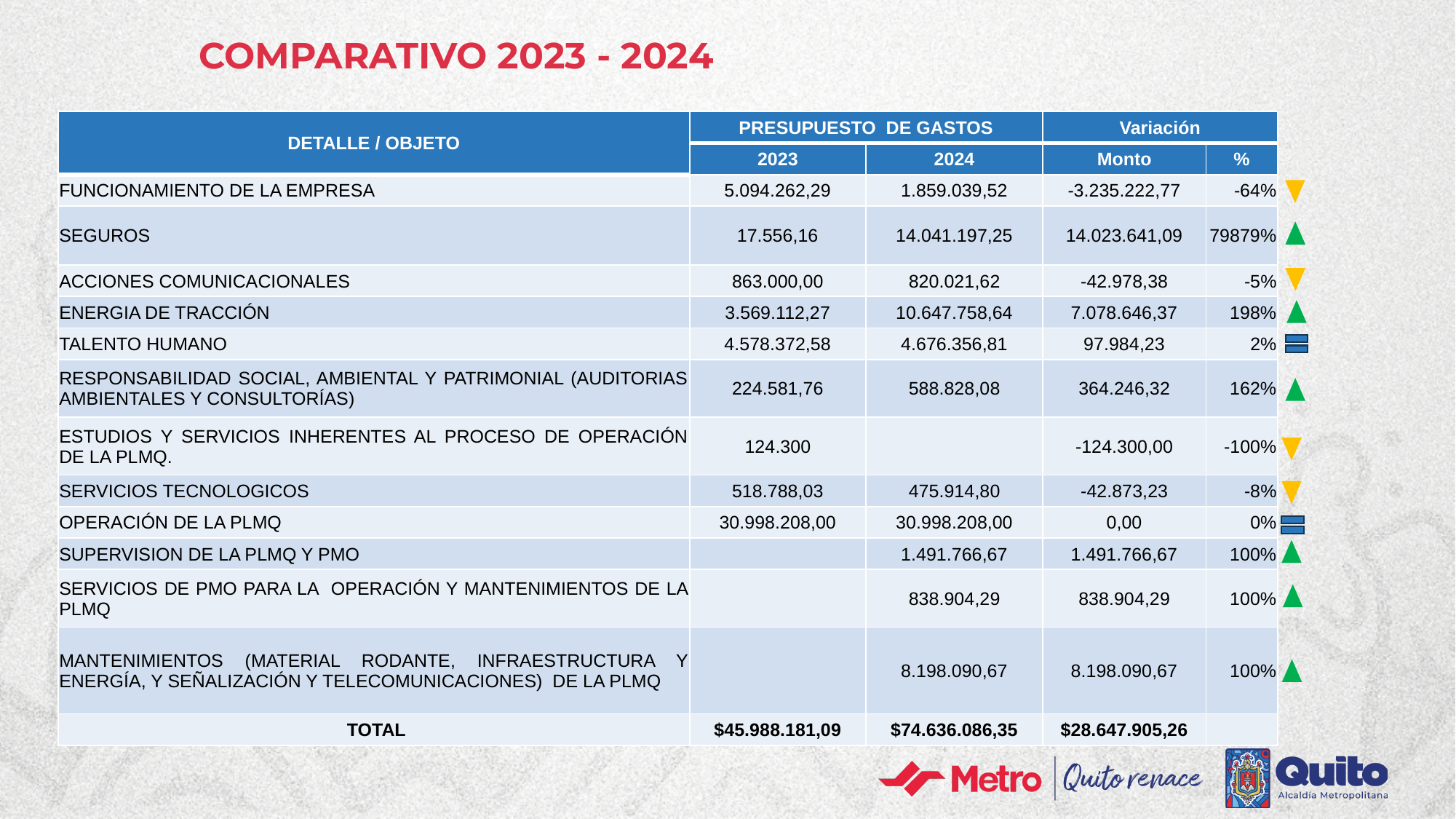

# COMPARATIVO 2023 - 2024
| DETALLE / OBJETO | PRESUPUESTO DE GASTOS |  | Variación |  |
| --- | --- | --- | --- | --- |
|  | 2023 | 2024 | Monto | % |
| FUNCIONAMIENTO DE LA EMPRESA | 5.094.262,29 | 1.859.039,52 | -3.235.222,77 | -64% |
| SEGUROS | 17.556,16 | 14.041.197,25 | 14.023.641,09 | 79879% |
| ACCIONES COMUNICACIONALES | 863.000,00 | 820.021,62 | -42.978,38 | -5% |
| ENERGIA DE TRACCIÓN | 3.569.112,27 | 10.647.758,64 | 7.078.646,37 | 198% |
| TALENTO HUMANO | 4.578.372,58 | 4.676.356,81 | 97.984,23 | 2% |
| RESPONSABILIDAD SOCIAL, AMBIENTAL Y PATRIMONIAL (AUDITORIAS AMBIENTALES Y CONSULTORÍAS) | 224.581,76 | 588.828,08 | 364.246,32 | 162% |
| ESTUDIOS Y SERVICIOS INHERENTES AL PROCESO DE OPERACIÓN DE LA PLMQ. | 124.300 |  | -124.300,00 | -100% |
| SERVICIOS TECNOLOGICOS | 518.788,03 | 475.914,80 | -42.873,23 | -8% |
| OPERACIÓN DE LA PLMQ | 30.998.208,00 | 30.998.208,00 | 0,00 | 0% |
| SUPERVISION DE LA PLMQ Y PMO |  | 1.491.766,67 | 1.491.766,67 | 100% |
| SERVICIOS DE PMO PARA LA OPERACIÓN Y MANTENIMIENTOS DE LA PLMQ |  | 838.904,29 | 838.904,29 | 100% |
| MANTENIMIENTOS (MATERIAL RODANTE, INFRAESTRUCTURA Y ENERGÍA, Y SEÑALIZACIÓN Y TELECOMUNICACIONES) DE LA PLMQ |  | 8.198.090,67 | 8.198.090,67 | 100% |
| TOTAL | $45.988.181,09 | $74.636.086,35 | $28.647.905,26 |  |